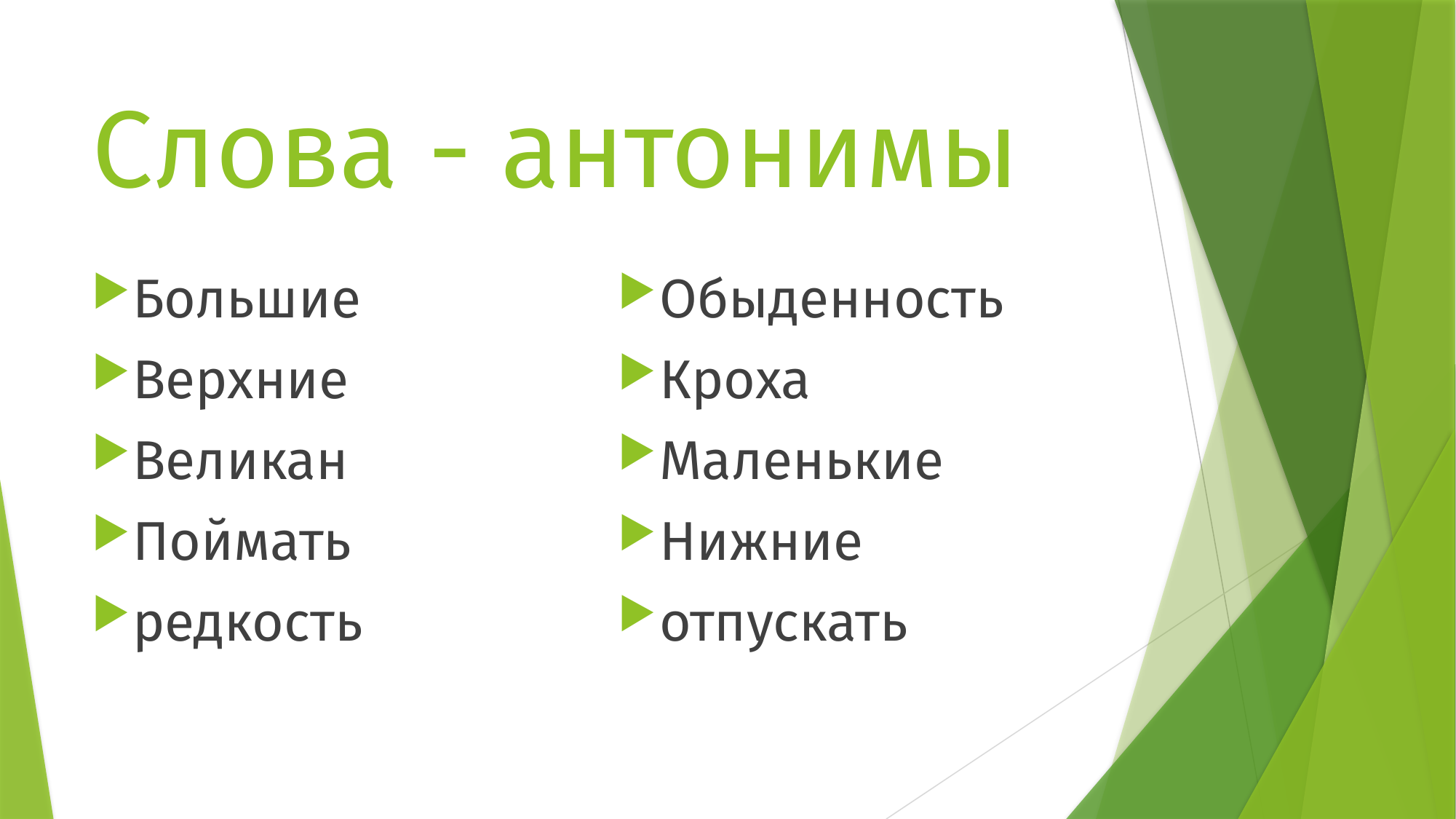

# Слова - антонимы
Большие
Верхние
Великан
Поймать
редкость
Обыденность
Кроха
Маленькие
Нижние
отпускать